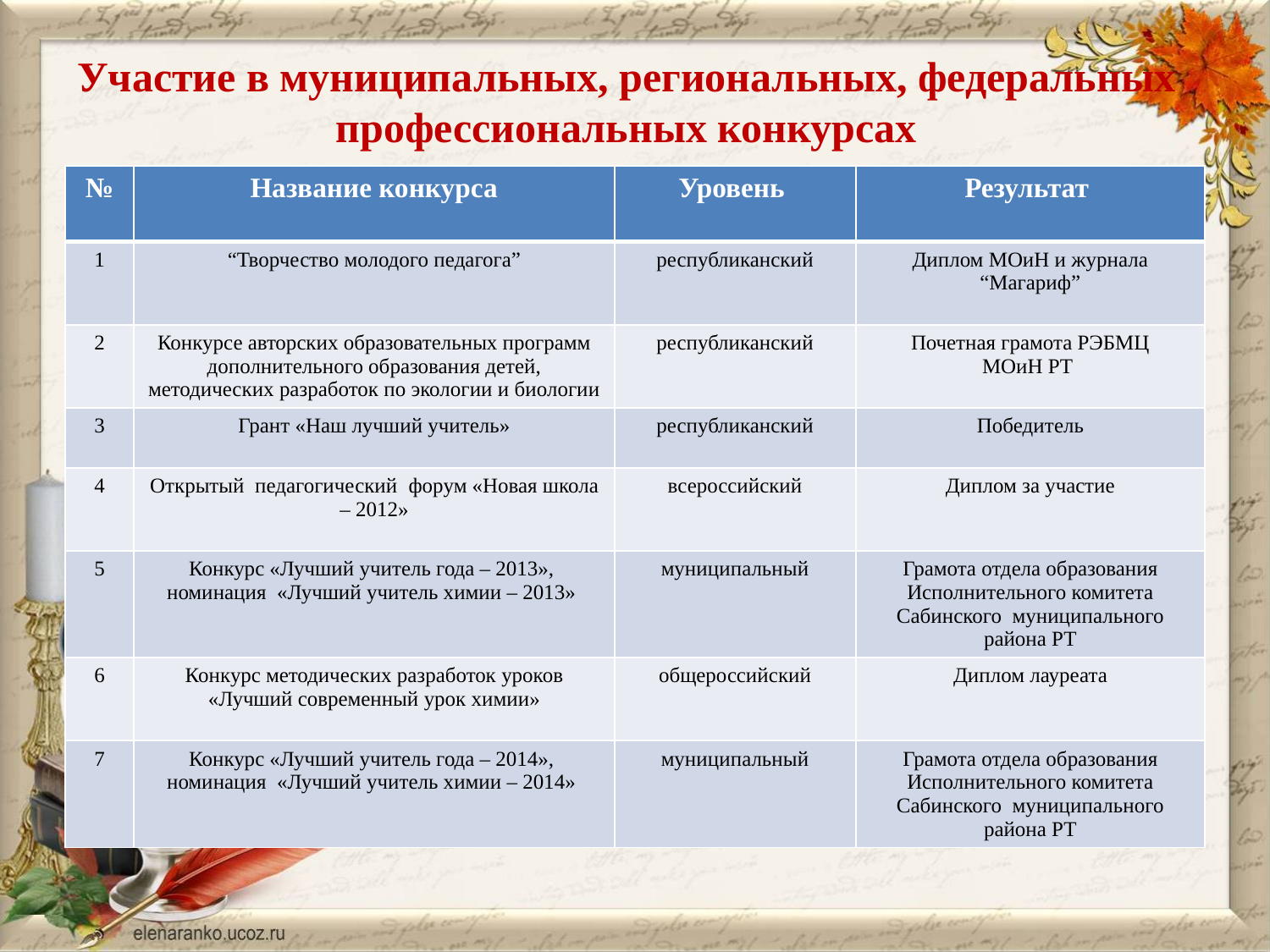

# Участие в муниципальных, региональных, федеральных профессиональных конкурсах
| № | Название конкурса | Уровень | Результат |
| --- | --- | --- | --- |
| 1 | “Творчество молодого педагога” | республиканский | Диплом МОиН и журнала “Магариф” |
| 2 | Конкурсе авторских образовательных программ дополнительного образования детей, методических разработок по экологии и биологии | республиканский | Почетная грамота РЭБМЦ МОиН РТ |
| 3 | Грант «Наш лучший учитель» | республиканский | Победитель |
| 4 | Открытый педагогический форум «Новая школа – 2012» | всероссийский | Диплом за участие |
| 5 | Конкурс «Лучший учитель года – 2013», номинация «Лучший учитель химии – 2013» | муниципальный | Грамота отдела образования Исполнительного комитета Сабинского муниципального района РТ |
| 6 | Конкурс методических разработок уроков «Лучший современный урок химии» | общероссийский | Диплом лауреата |
| 7 | Конкурс «Лучший учитель года – 2014», номинация «Лучший учитель химии – 2014» | муниципальный | Грамота отдела образования Исполнительного комитета Сабинского муниципального района РТ |